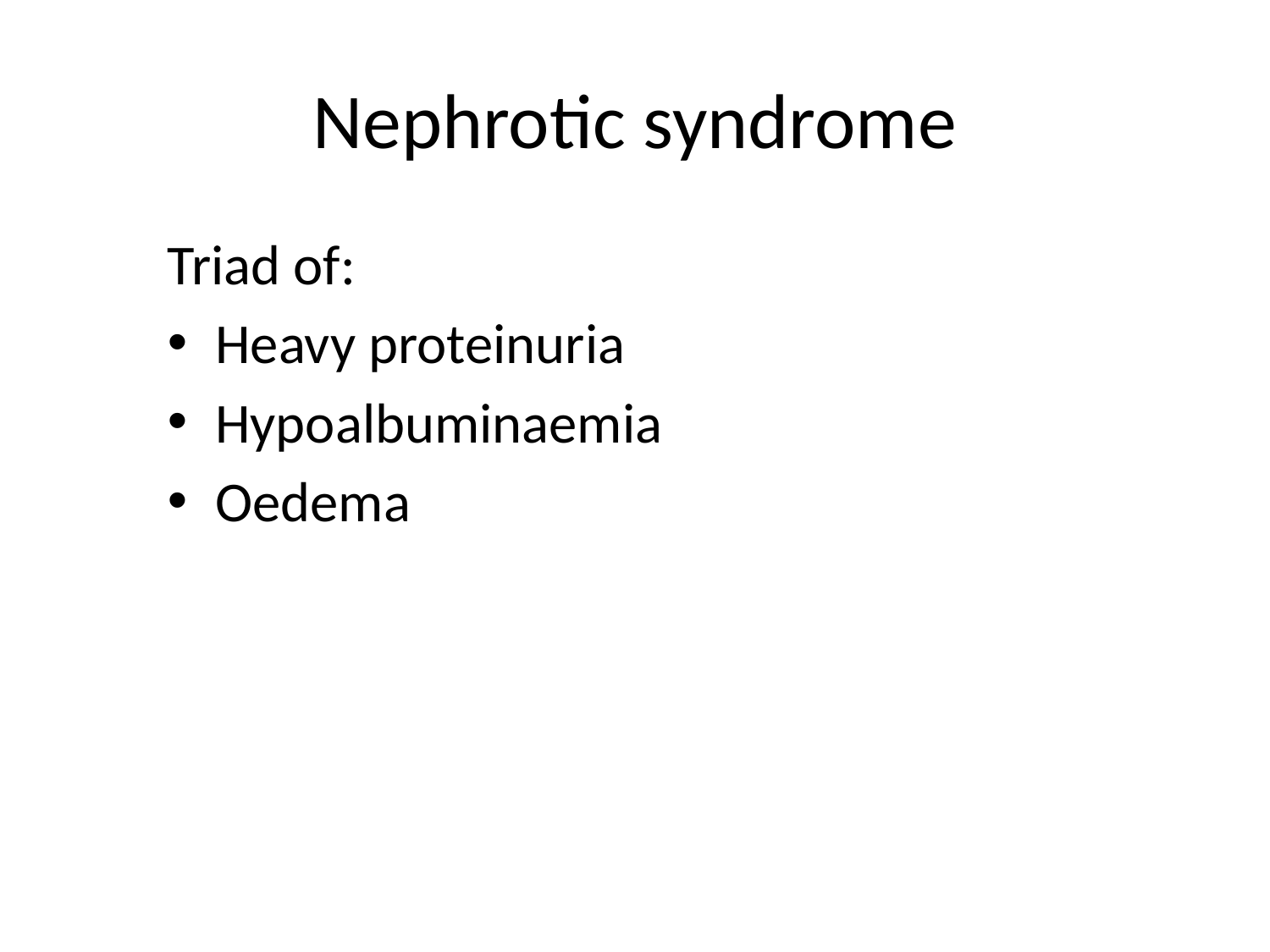

# Nephrotic syndrome
Triad of:
Heavy proteinuria
Hypoalbuminaemia
Oedema